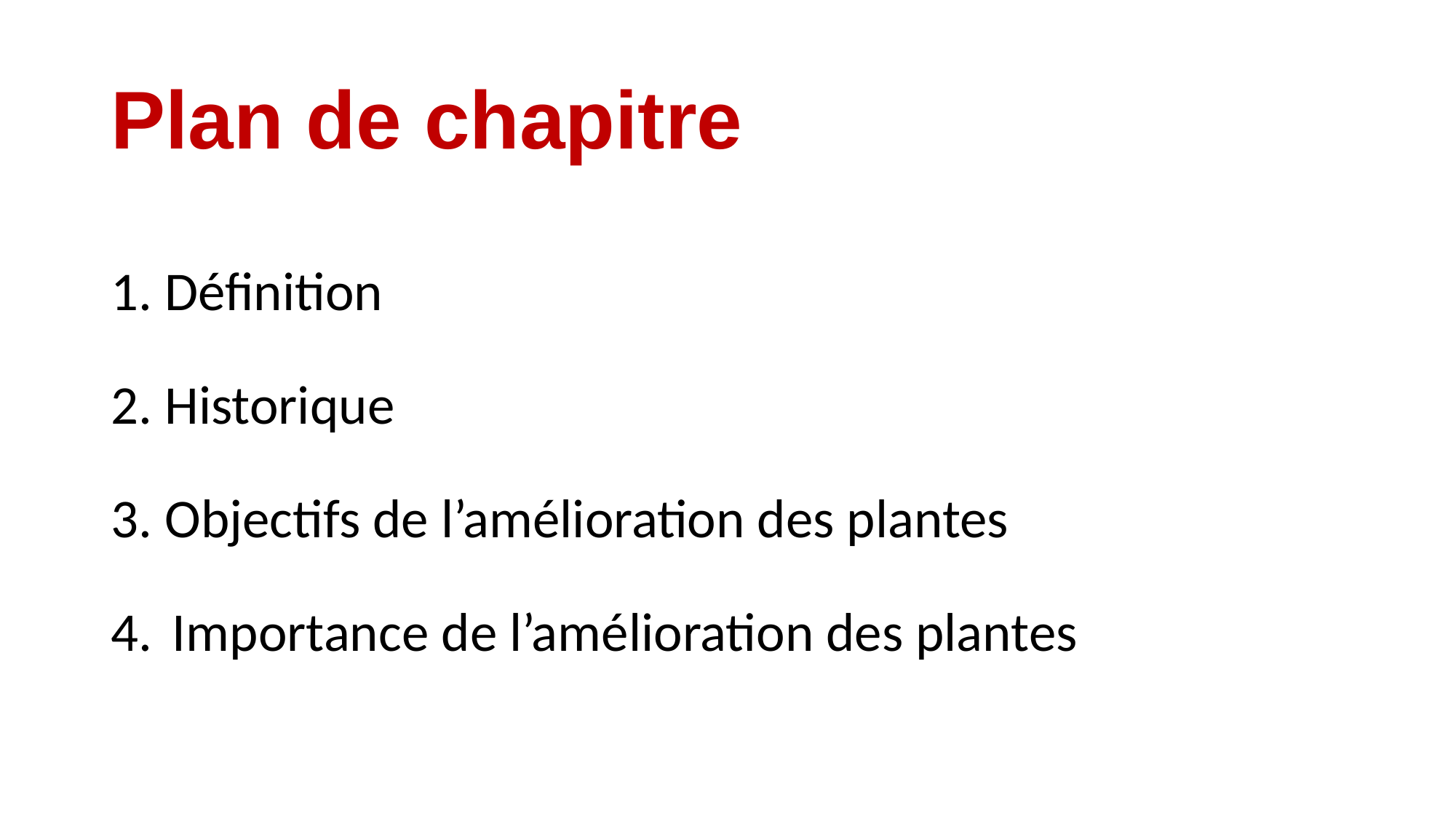

# Plan de chapitre
1. Définition
2. Historique
3. Objectifs de l’amélioration des plantes
Importance de l’amélioration des plantes